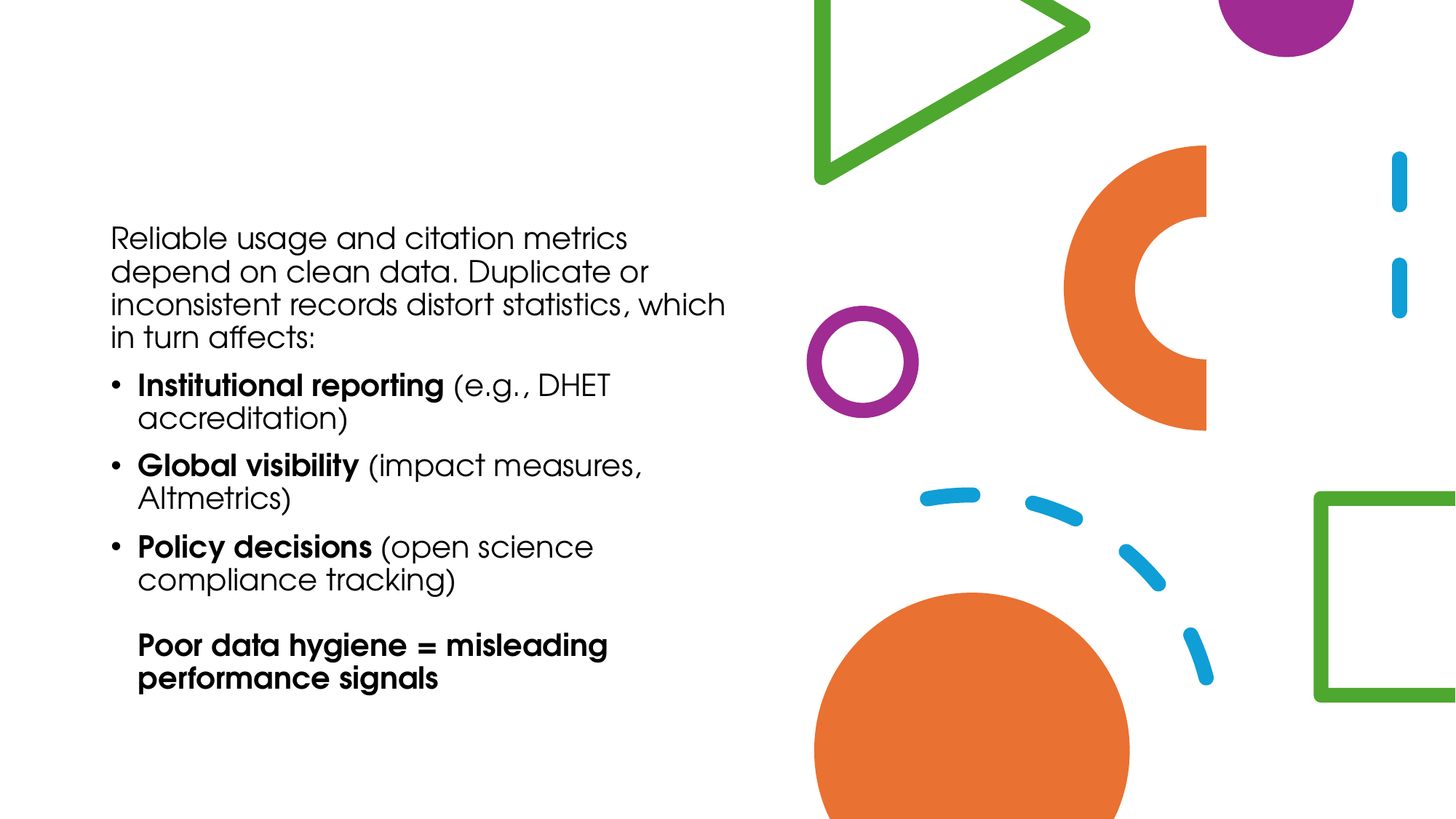

Reliable usage and citation metrics depend on clean data. Duplicate or inconsistent records distort statistics, which in turn affects:
Institutional reporting (e.g., DHET accreditation)
Global visibility (impact measures, Altmetrics)
Policy decisions (open science compliance tracking)
Poor data hygiene = misleading performance signals